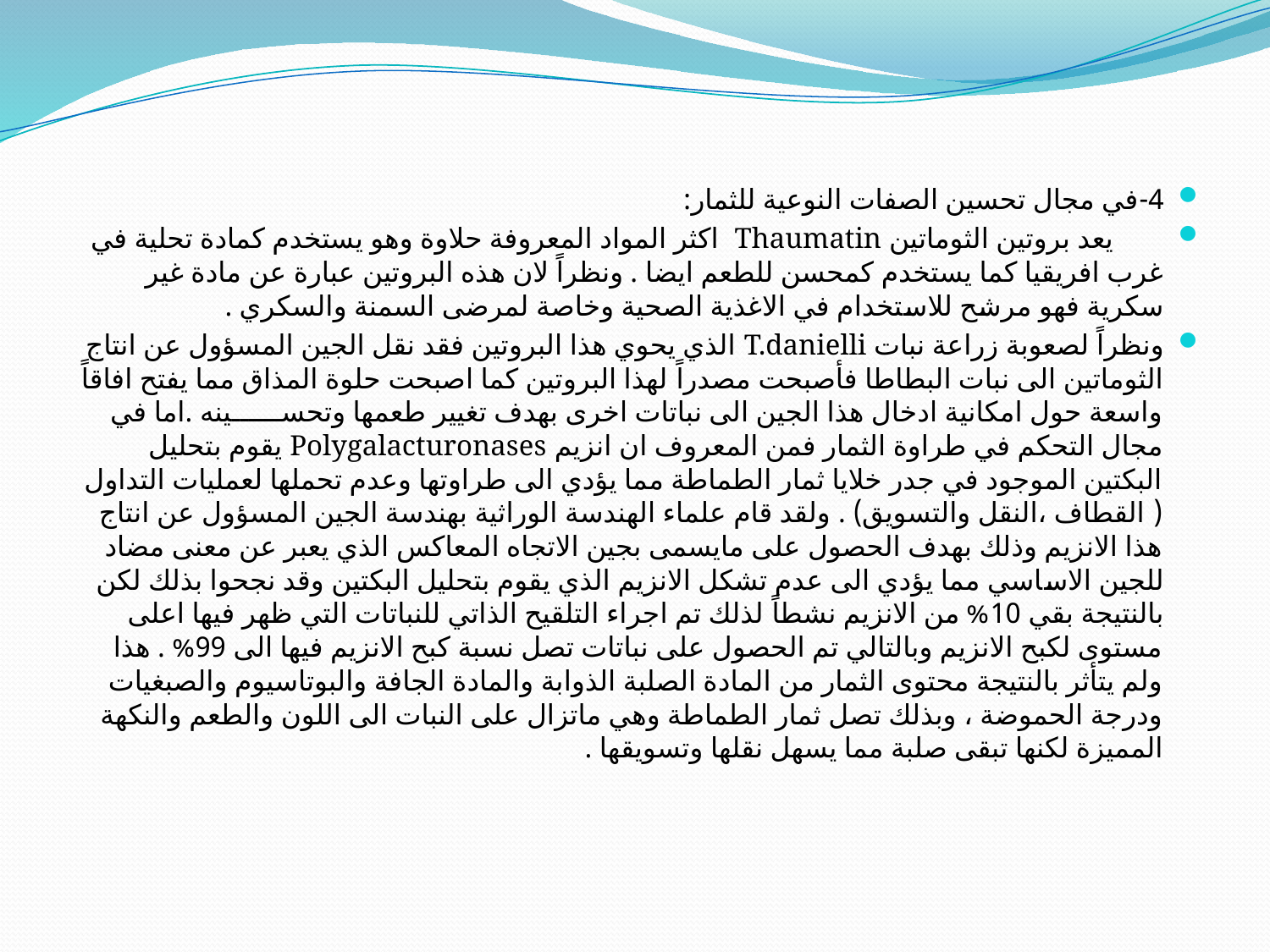

#

4-	في مجال تحسين الصفات النوعية للثمار:
       يعد بروتين الثوماتين Thaumatin  اكثر المواد المعروفة حلاوة وهو يستخدم كمادة تحلية في غرب افريقيا كما يستخدم كمحسن للطعم ايضا . ونظراً لان هذه البروتين عبارة عن مادة غير سكرية فهو مرشح للاستخدام في الاغذية الصحية وخاصة لمرضى السمنة والسكري .
ونظراً لصعوبة زراعة نبات T.danielli الذي يحوي هذا البروتين فقد نقل الجين المسؤول عن انتاج الثوماتين الى نبات البطاطا فأصبحت مصدراً لهذا البروتين كما اصبحت حلوة المذاق مما يفتح افاقاً واسعة حول امكانية ادخال هذا الجين الى نباتات اخرى بهدف تغيير طعمها وتحســــــينه .اما في مجال التحكم في طراوة الثمار فمن المعروف ان انزيم Polygalacturonases يقوم بتحليل البكتين الموجود في جدر خلايا ثمار الطماطة مما يؤدي الى طراوتها وعدم تحملها لعمليات التداول ( القطاف ،النقل والتسويق) . ولقد قام علماء الهندسة الوراثية بهندسة الجين المسؤول عن انتاج هذا الانزيم وذلك بهدف الحصول على مايسمى بجين الاتجاه المعاكس الذي يعبر عن معنى مضاد للجين الاساسي مما يؤدي الى عدم تشكل الانزيم الذي يقوم بتحليل البكتين وقد نجحوا بذلك لكن بالنتيجة بقي 10% من الانزيم نشطاً لذلك تم اجراء التلقيح الذاتي للنباتات التي ظهر فيها اعلى مستوى لكبح الانزيم وبالتالي تم الحصول على نباتات تصل نسبة كبح الانزيم فيها الى 99% . هذا ولم يتأثر بالنتيجة محتوى الثمار من المادة الصلبة الذوابة والمادة الجافة والبوتاسيوم والصبغيات ودرجة الحموضة ، وبذلك تصل ثمار الطماطة وهي ماتزال على النبات الى اللون والطعم والنكهة المميزة لكنها تبقى صلبة مما يسهل نقلها وتسويقها .